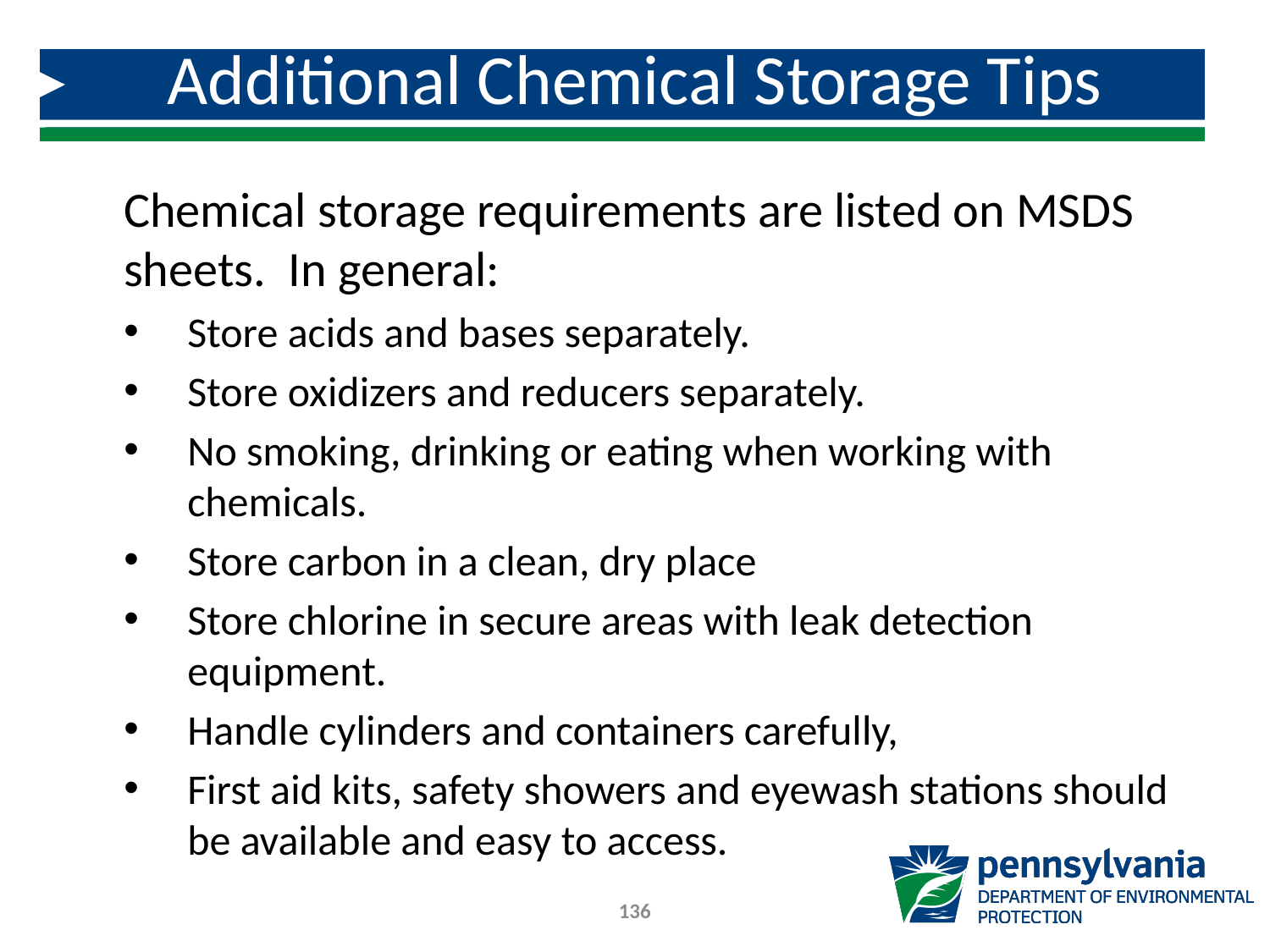

# Additional Chemical Storage Tips
Chemical storage requirements are listed on MSDS sheets.  In general:
Store acids and bases separately.
Store oxidizers and reducers separately.
No smoking, drinking or eating when working with chemicals.
Store carbon in a clean, dry place
Store chlorine in secure areas with leak detection equipment.
Handle cylinders and containers carefully,
First aid kits, safety showers and eyewash stations should be available and easy to access.

136